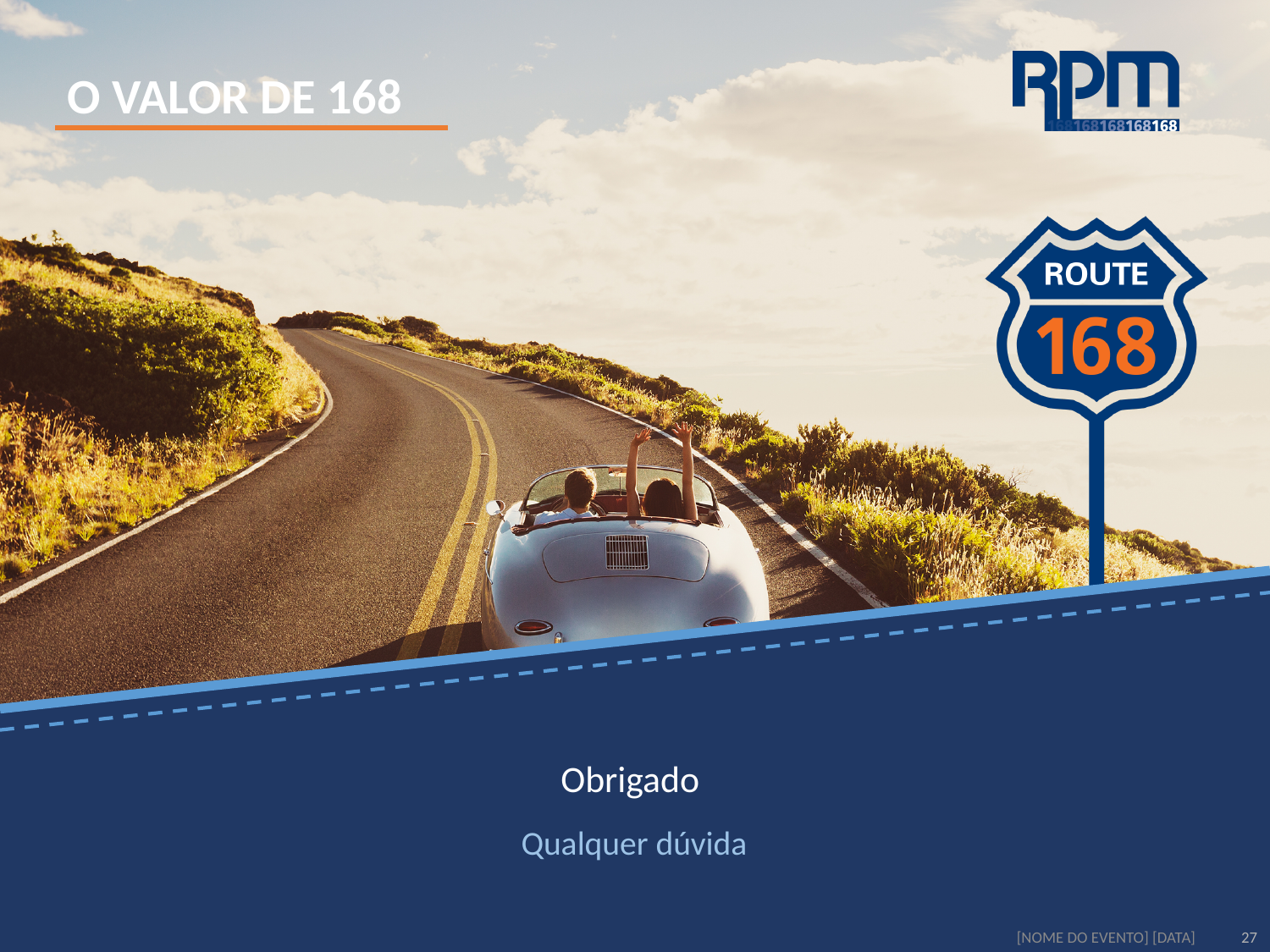

# Obrigado
Qualquer dúvida
[NOME DO EVENTO] [DATA]
27